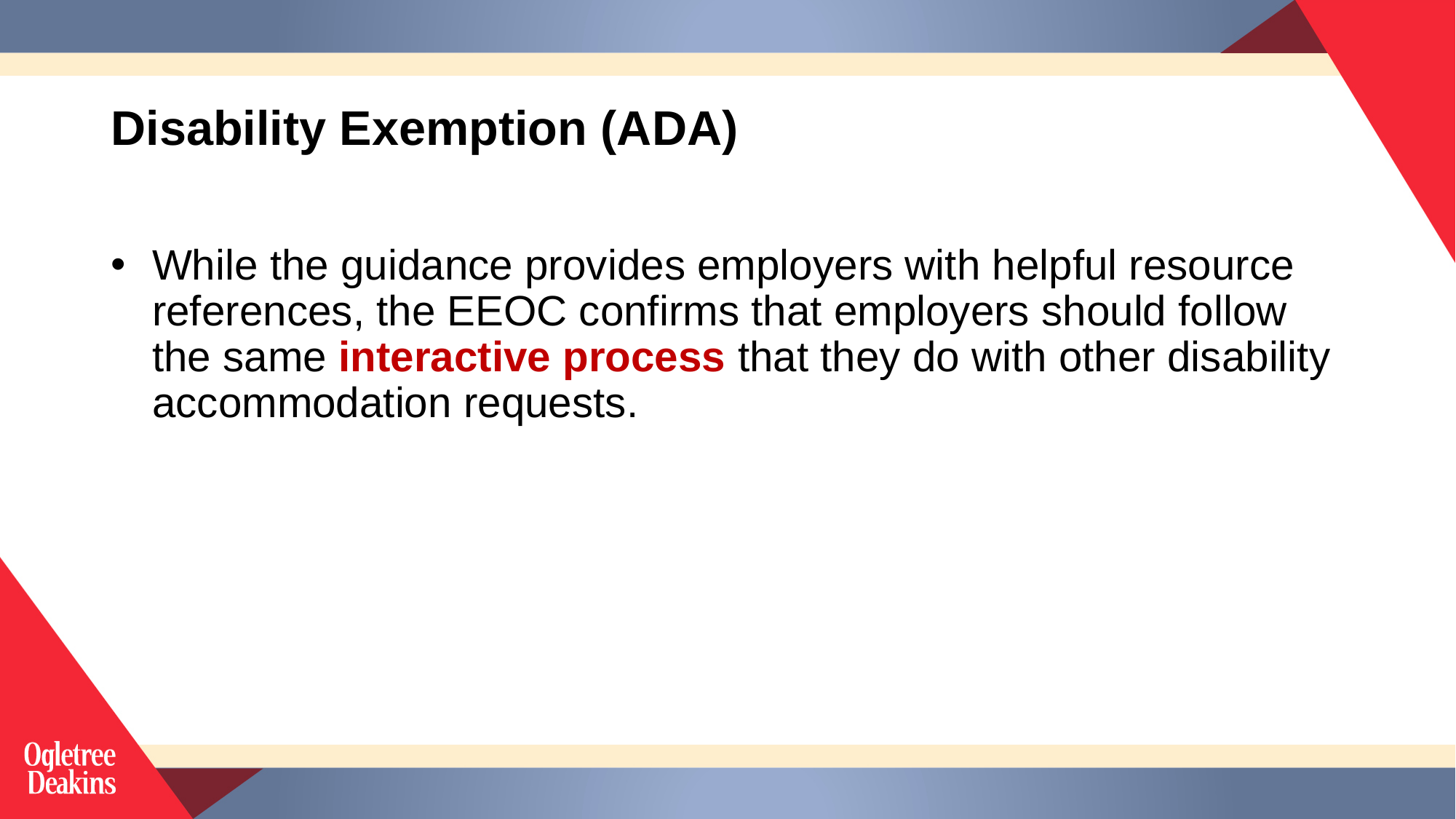

# Disability Exemption (ADA)

While the guidance provides employers with helpful resource references, the EEOC confirms that employers should follow the same interactive process that they do with other disability accommodation requests.